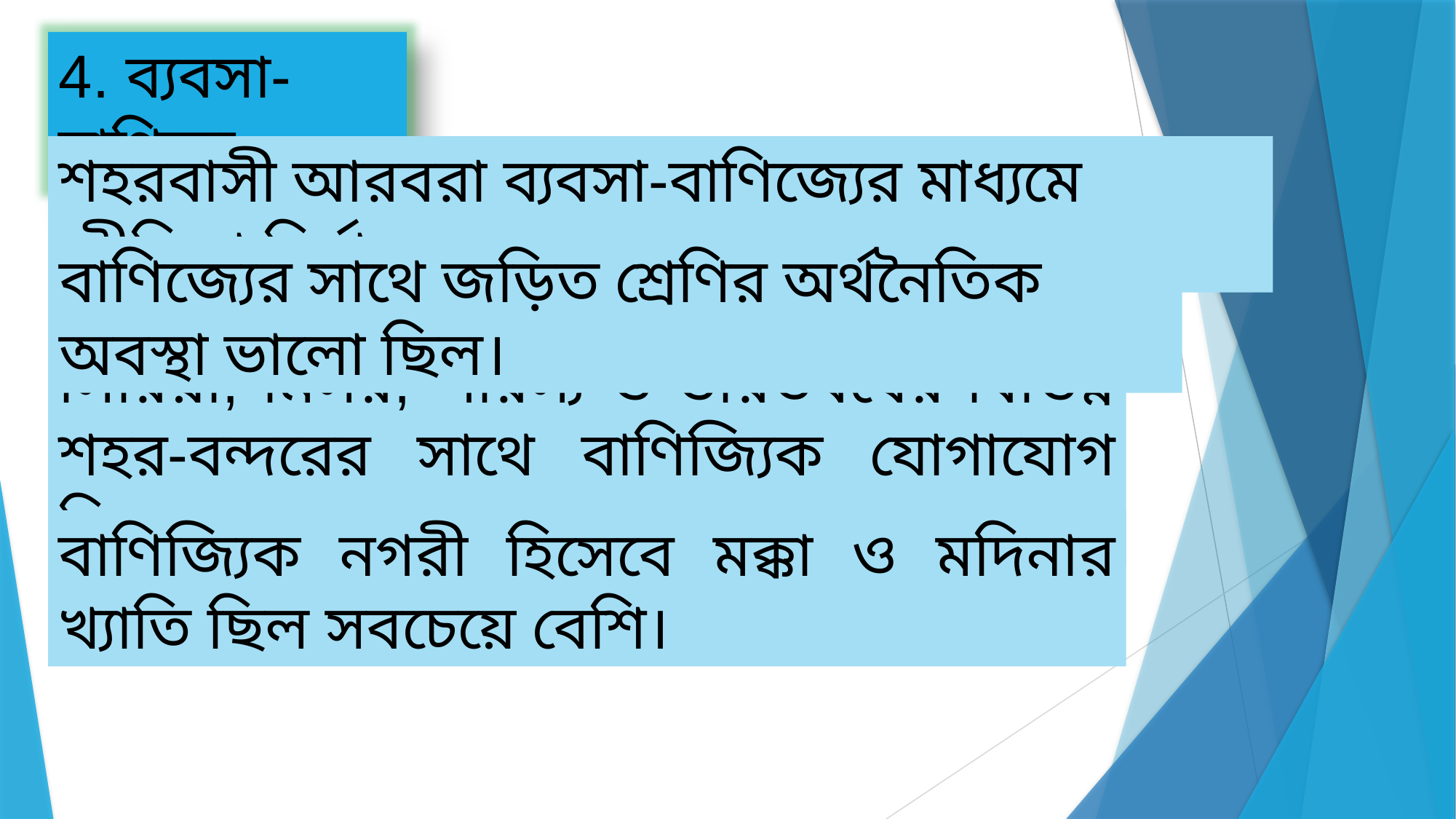

4. ব্যবসা-বাণিজ্য:
শহরবাসী আরবরা ব্যবসা-বাণিজ্যের মাধ্যমে জীবিকা নির্বাহ করত।
বাণিজ্যের সাথে জড়িত শ্রেণির অর্থনৈতিক অবস্থা ভালো ছিল।
সিরিয়া, মিসর, পারস্য ও ভারতবর্ষের বিভিন্ন শহর-বন্দরের সাথে বাণিজ্যিক যোগাযোগ ছিল।
বাণিজ্যিক নগরী হিসেবে মক্কা ও মদিনার খ্যাতি ছিল সবচেয়ে বেশি।